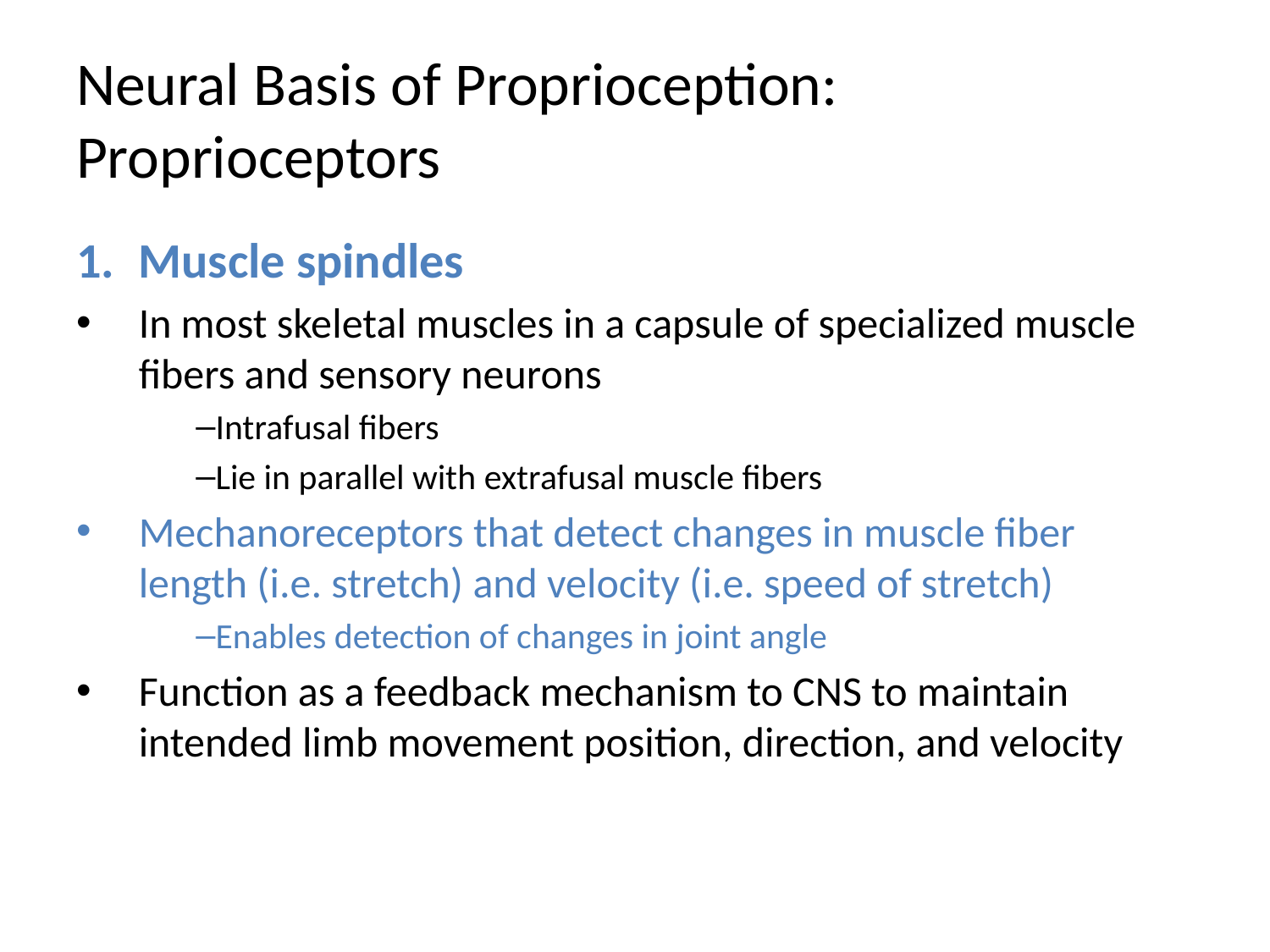

# Neural Basis of Proprioception: Proprioceptors
1.	Muscle spindles
In most skeletal muscles in a capsule of specialized muscle fibers and sensory neurons
Intrafusal fibers
Lie in parallel with extrafusal muscle fibers
Mechanoreceptors that detect changes in muscle fiber length (i.e. stretch) and velocity (i.e. speed of stretch)
Enables detection of changes in joint angle
Function as a feedback mechanism to CNS to maintain intended limb movement position, direction, and velocity